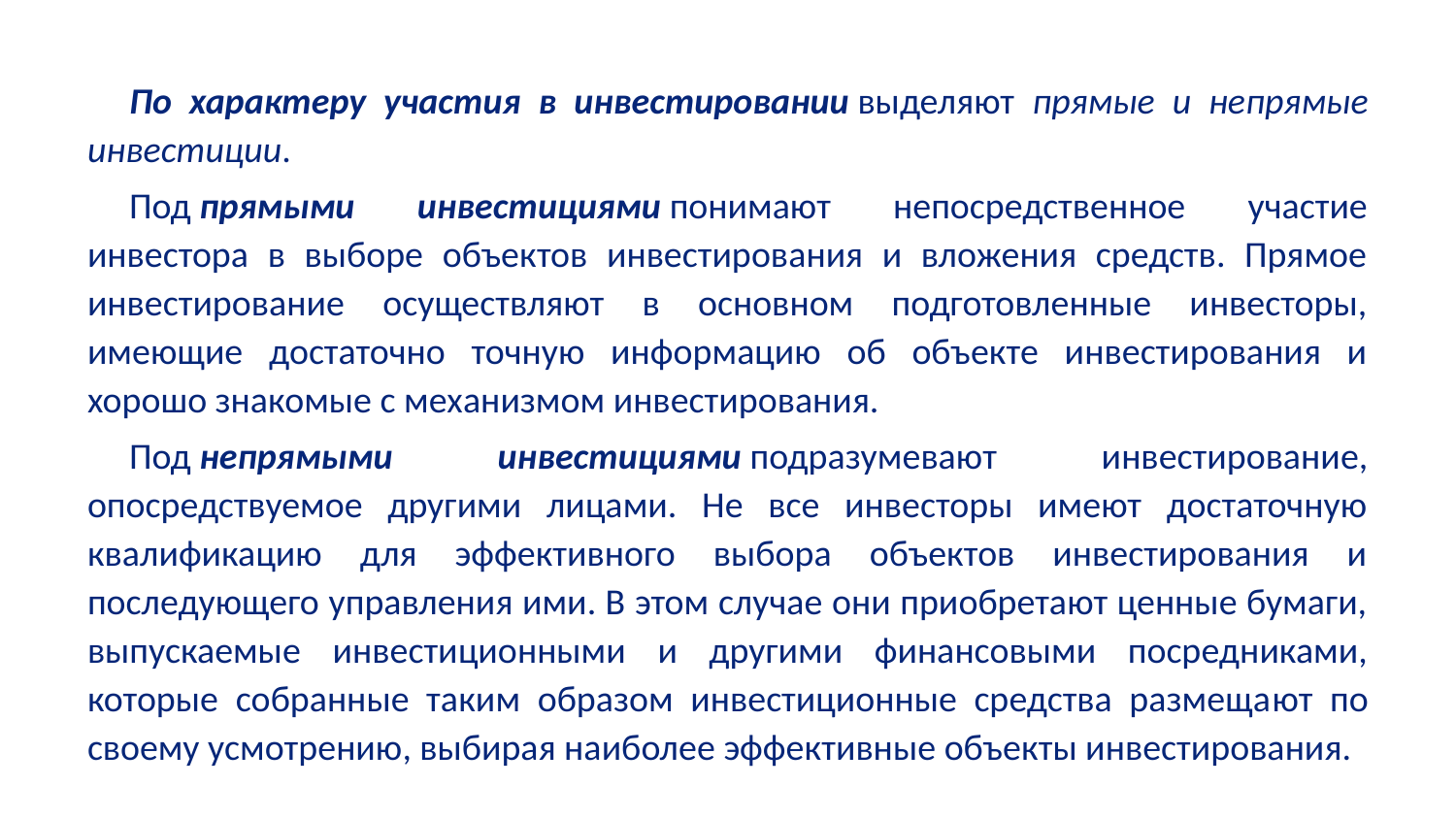

По характеру участия в инвестировании выделяют прямые и непрямые инвестиции.
Под прямыми инвестициями понимают непосредственное участие инвестора в выборе объектов инвестирования и вложения средств. Прямое инвестирование осуществляют в основном подготовленные инвесторы, имеющие достаточно точную информацию об объекте инвестирования и хорошо знакомые с механизмом инвестирования.
Под непрямыми инвестициями подразумевают инвестирование, опосредствуемое другими лицами. Не все инвесторы имеют достаточную квалификацию для эффективного выбора объектов инвестирования и последующего управления ими. В этом случае они приобретают ценные бумаги, выпускаемые инвести­ционными и другими финансовыми посредниками, которые собранные таким образом инвестиционные средства размеща­ют по своему усмотрению, выбирая наиболее эффективные объекты инвестирования.